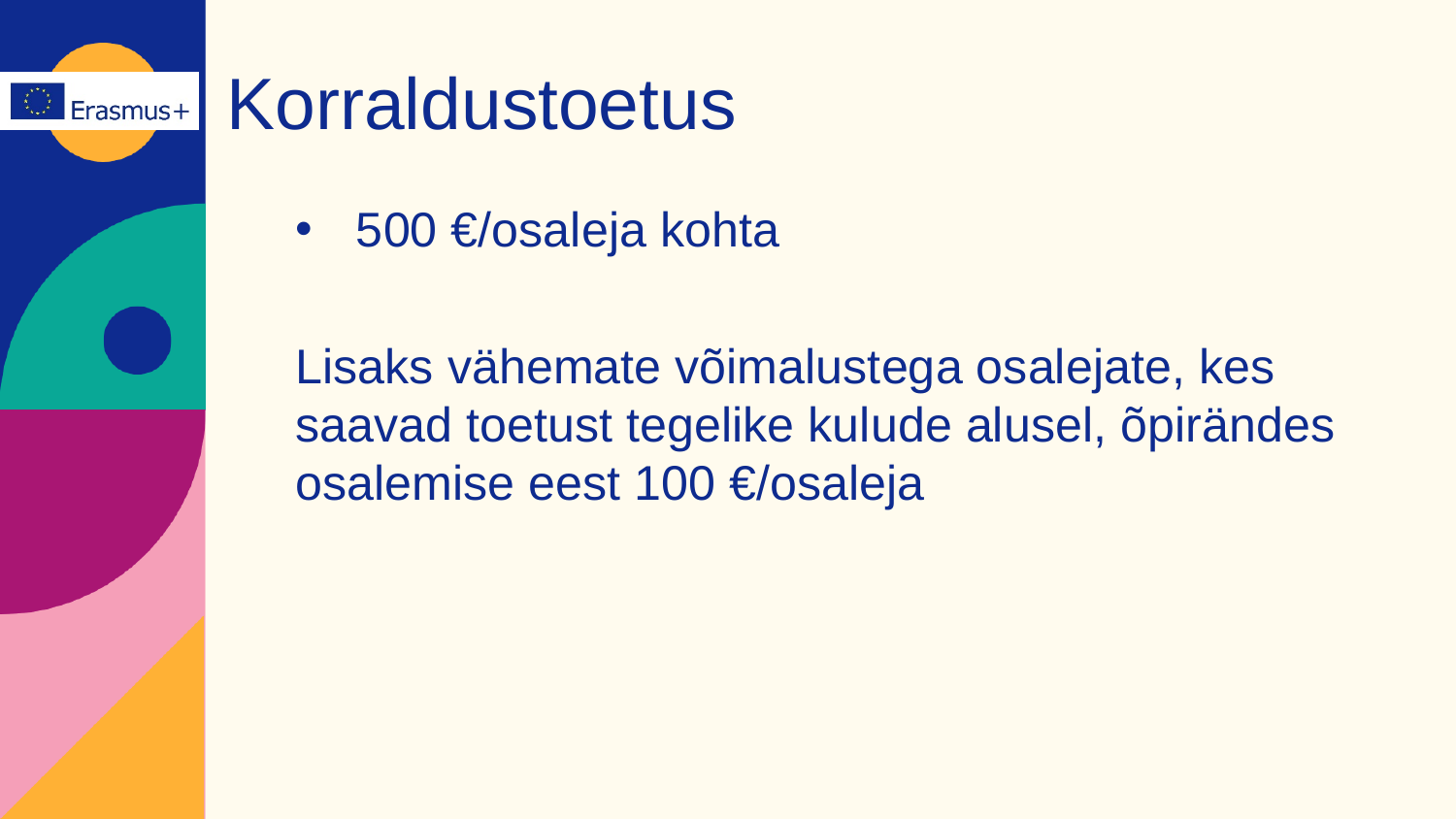

# Korraldustoetus
 500 €/osaleja kohta

Lisaks vähemate võimalustega osalejate, kes saavad toetust tegelike kulude alusel, õpirändes osalemise eest 100 €/osaleja